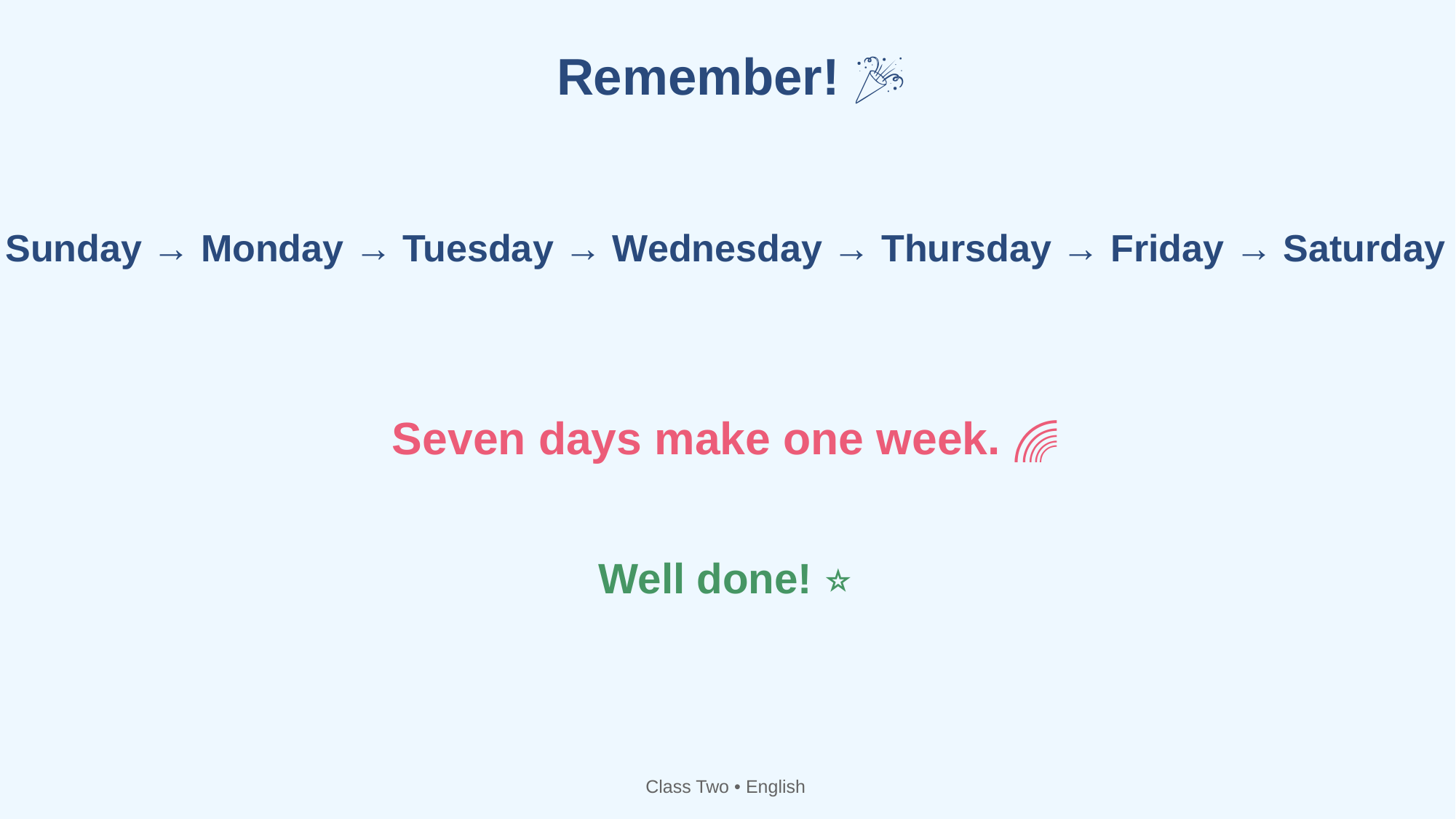

Remember! 🎉
Sunday → Monday → Tuesday → Wednesday → Thursday → Friday → Saturday
Seven days make one week. 🌈
Well done! ⭐
Class Two • English